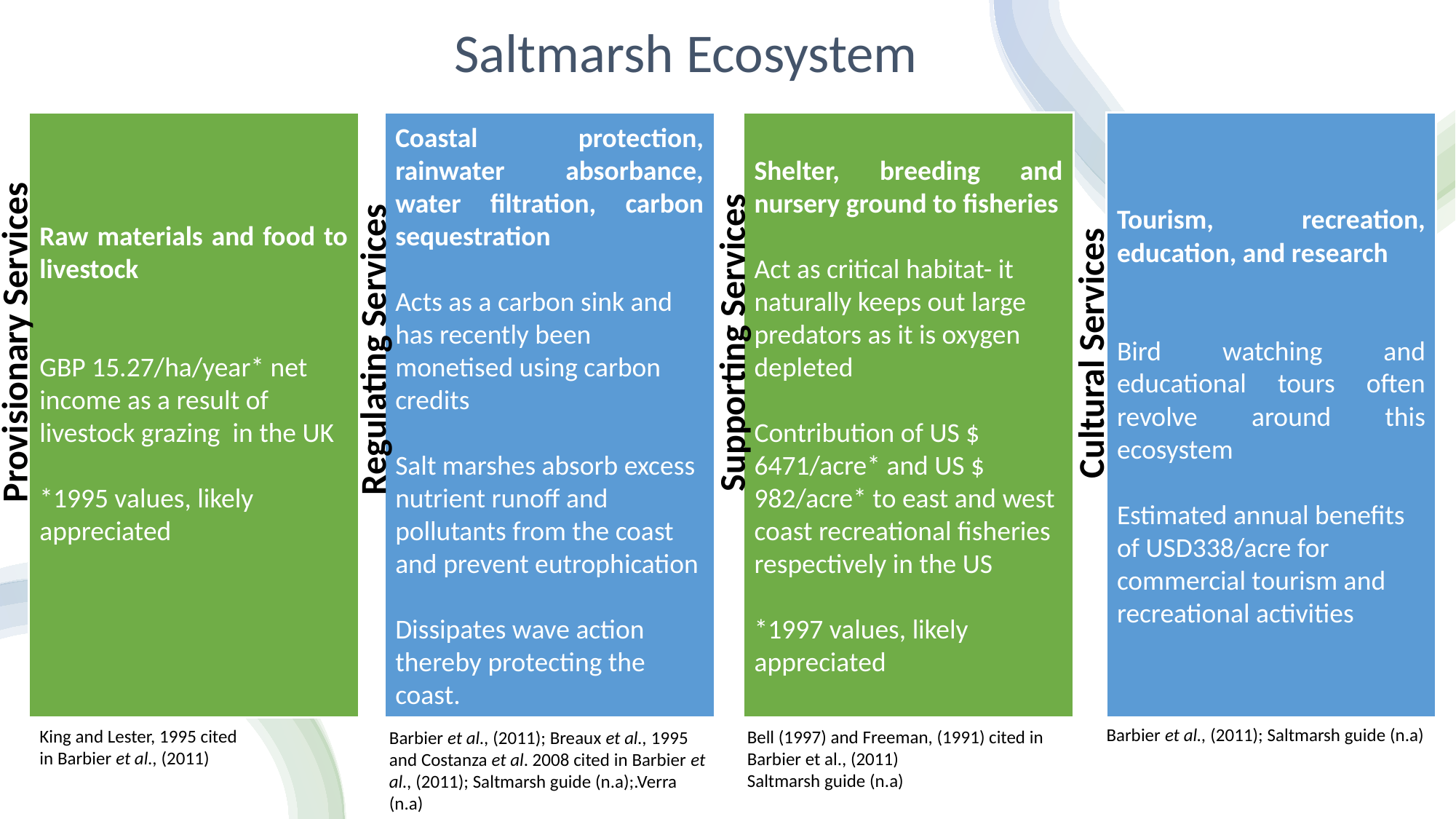

# Saltmarsh Ecosystem

Raw materials and food to livestock

GBP 15.27/ha/year* net income as a result of livestock grazing  in the UK

*1995 values, likely appreciated

Coastal protection, rainwater absorbance, water filtration, carbon sequestration

Acts as a carbon sink and has recently been monetised using carbon credits
Salt marshes absorb excess nutrient runoff and pollutants from the coast and prevent eutrophication
Dissipates wave action thereby protecting the coast.
Shelter, breeding and nursery ground to fisheries

Act as critical habitat- it naturally keeps out large predators as it is oxygen depleted

Contribution of US $ 6471/acre* and US $ 982/acre* to east and west coast recreational fisheries respectively in the US

*1997 values, likely appreciated
Tourism, recreation, education, and research

Bird watching and educational tours often revolve around this ecosystem

Estimated annual benefits of USD338/acre for commercial tourism and recreational activities
Cultural Services
Supporting Services
Regulating Services
Provisionary Services

Barbier et al., (2011); Saltmarsh guide (n.a)

King and Lester, 1995 cited in Barbier et al., (2011)
Bell (1997) and Freeman, (1991) cited in Barbier et al., (2011)
Saltmarsh guide (n.a)
Barbier et al., (2011); Breaux et al., 1995 and Costanza et al. 2008 cited in Barbier et al., (2011); Saltmarsh guide (n.a);.Verra (n.a)